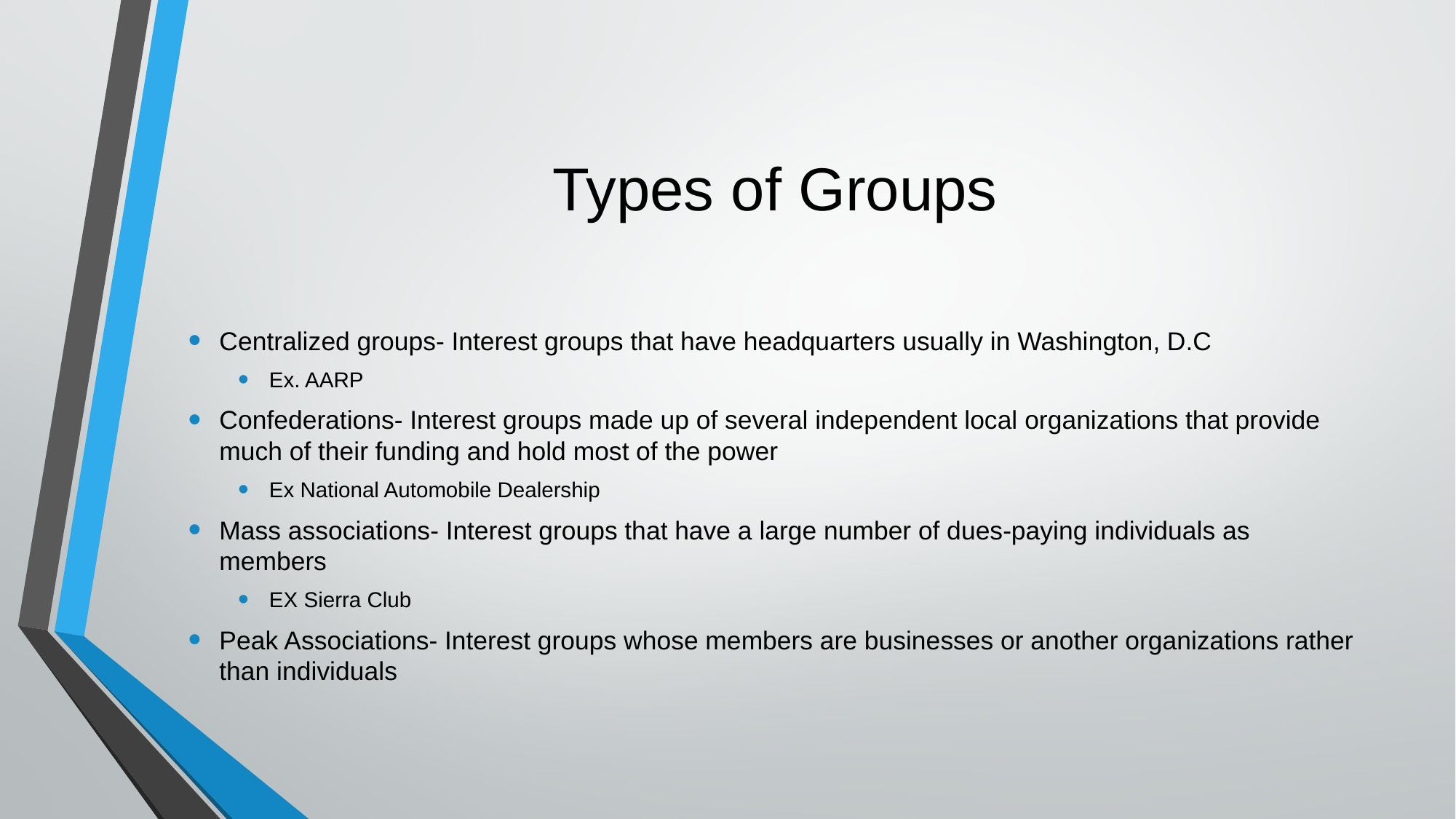

# Types of Groups
Centralized groups- Interest groups that have headquarters usually in Washington, D.C
Ex. AARP
Confederations- Interest groups made up of several independent local organizations that provide much of their funding and hold most of the power
Ex National Automobile Dealership
Mass associations- Interest groups that have a large number of dues-paying individuals as members
EX Sierra Club
Peak Associations- Interest groups whose members are businesses or another organizations rather than individuals